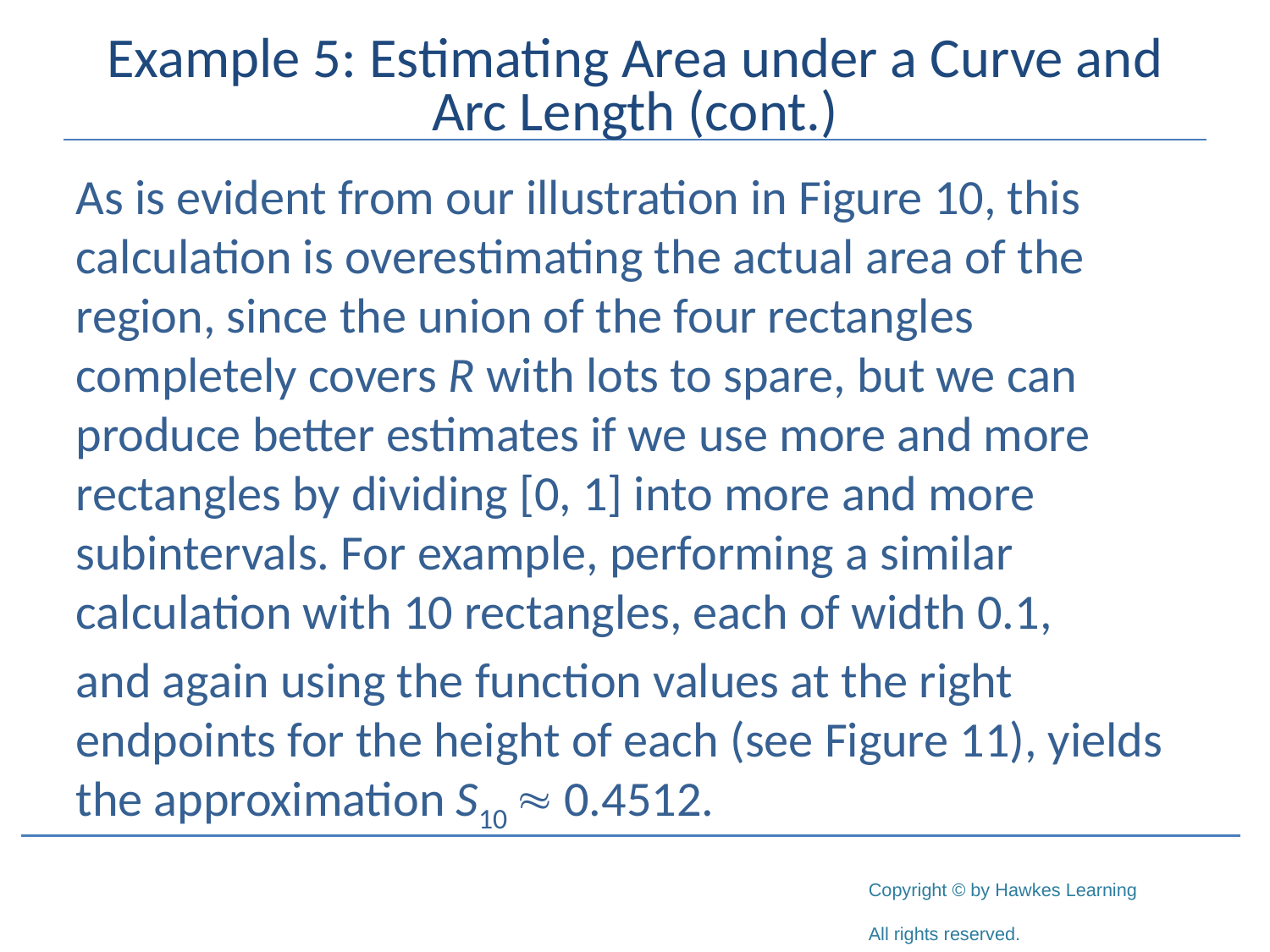

# Example 5: Estimating Area under a Curve and Arc Length (cont.)
As is evident from our illustration in Figure 10, this calculation is overestimating the actual area of the region, since the union of the four rectangles completely covers R with lots to spare, but we can produce better estimates if we use more and more rectangles by dividing [0, 1] into more and more subintervals. For example, performing a similar calculation with 10 rectangles, each of width 0.1,
and again using the function values at the right endpoints for the height of each (see Figure 11), yields the approximation S10 ≈ 0.4512.